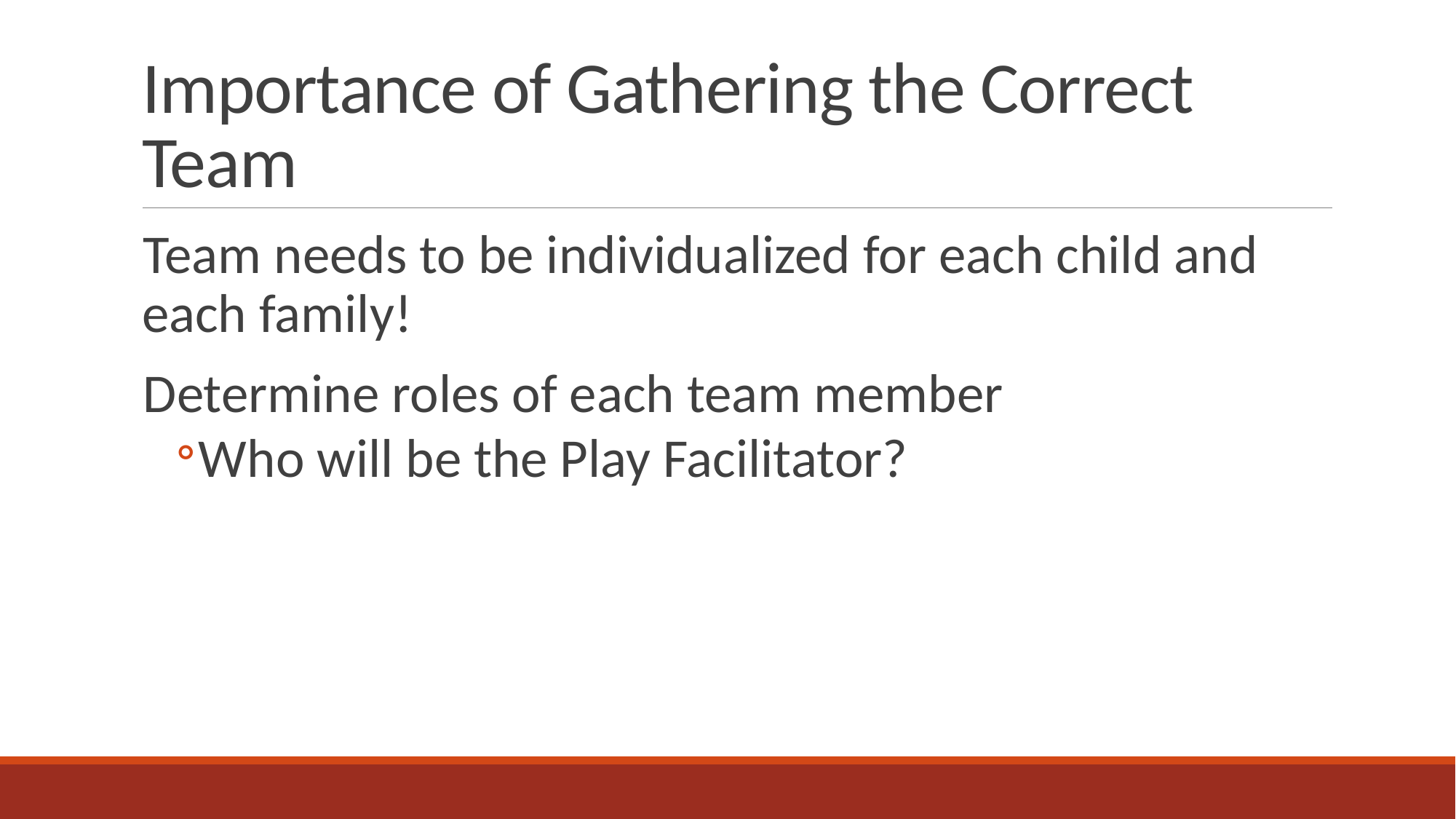

# Importance of Gathering the Correct Team
Team needs to be individualized for each child and each family!
Determine roles of each team member
Who will be the Play Facilitator?